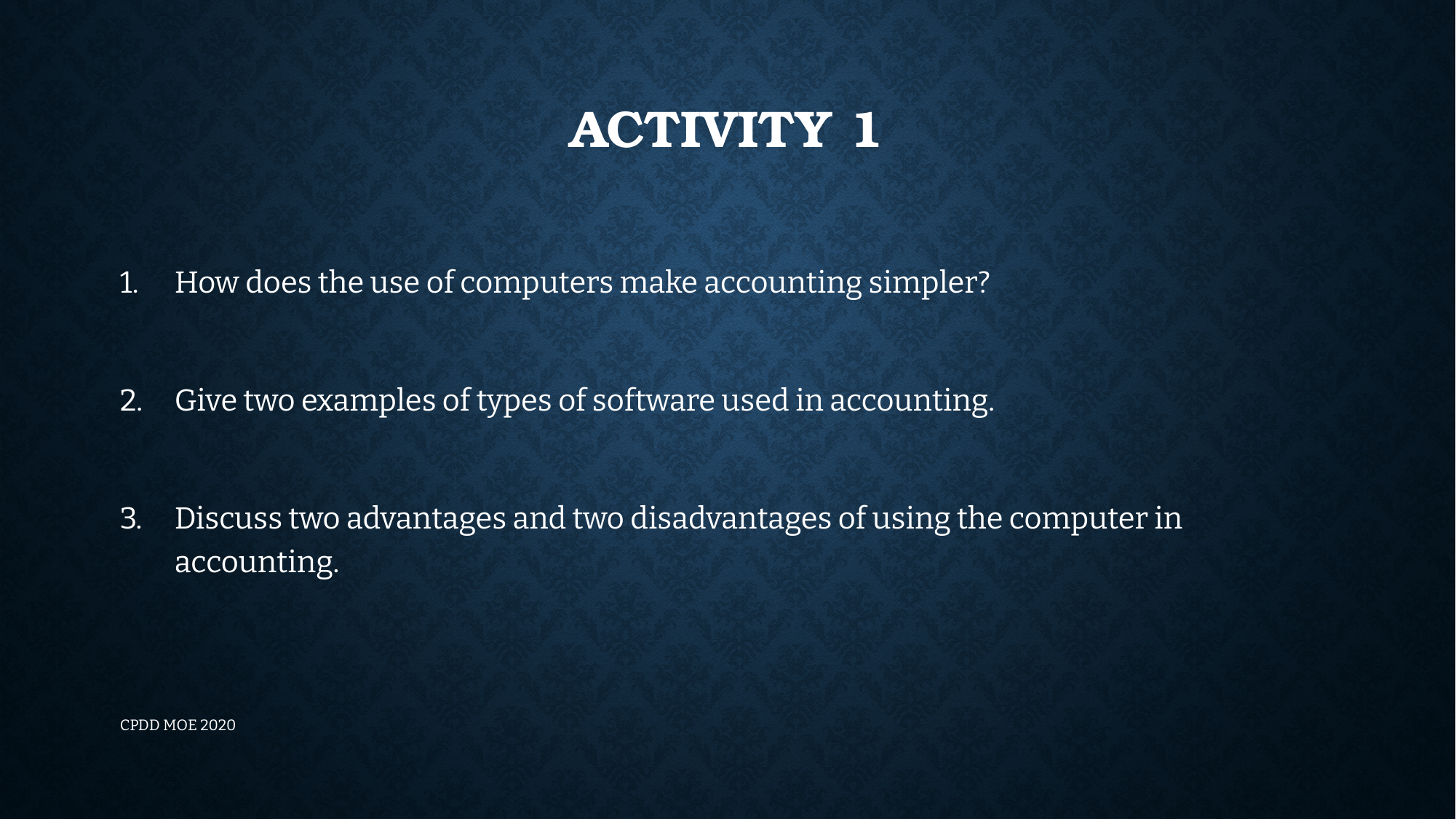

# Activity 1
How does the use of computers make accounting simpler?

Give two examples of types of software used in accounting.

Discuss two advantages and two disadvantages of using the computer in accounting.

CPDD MOE 2020